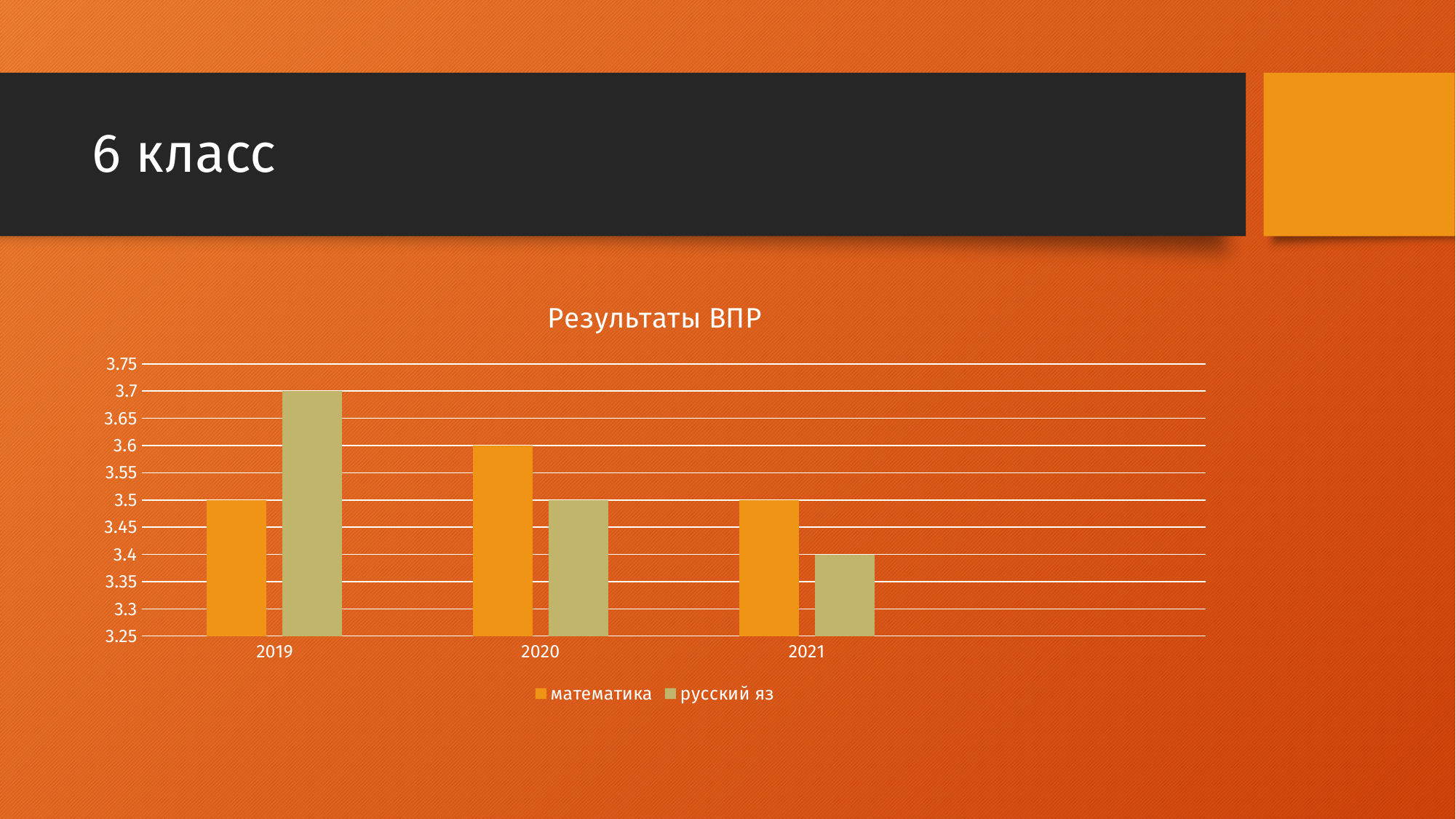

# 6 класс

### Chart: Результаты ВПР

| Category | математика | русский яз |
|---|---|---|
| 2019 | 3.5 | 3.7 |
| 2020 | 3.6 | 3.5 |
| 2021 | 3.5 | 3.4 |
|  | None | None |